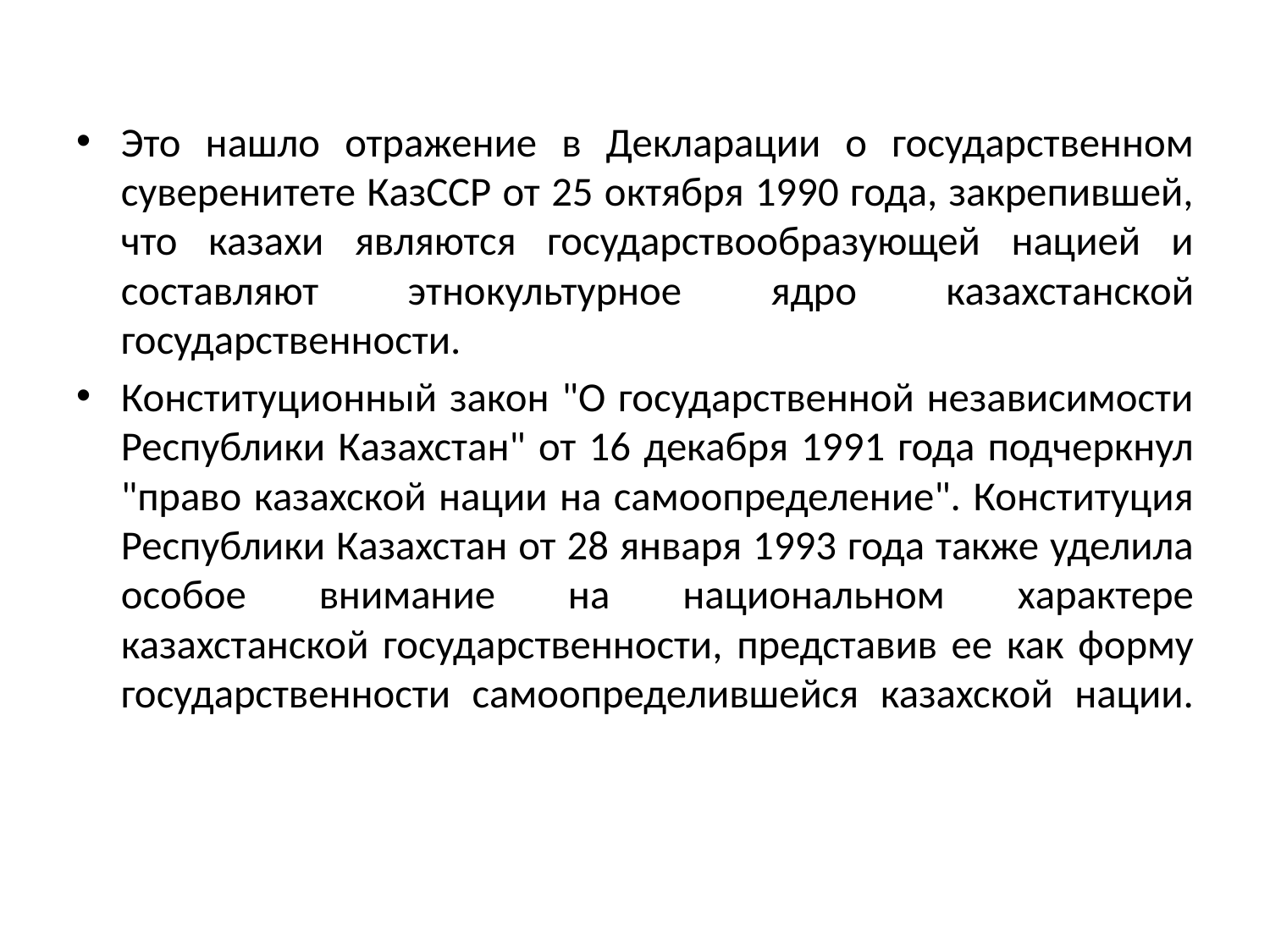

#
Это нашло отражение в Декларации о государственном суверенитете КазССР от 25 октября 1990 года, закрепившей, что казахи являются государствообразующей нацией и составляют этнокультурное ядро казахстанской государственности.
Конституционный закон "О государственной независимости Республики Казахстан" от 16 декабря 1991 года подчеркнул "право казахской нации на самоопределение". Конституция Республики Казахстан от 28 января 1993 года также уделила особое внимание на национальном характере казахстанской государственности, представив ее как форму государственности самоопределившейся казахской нации.